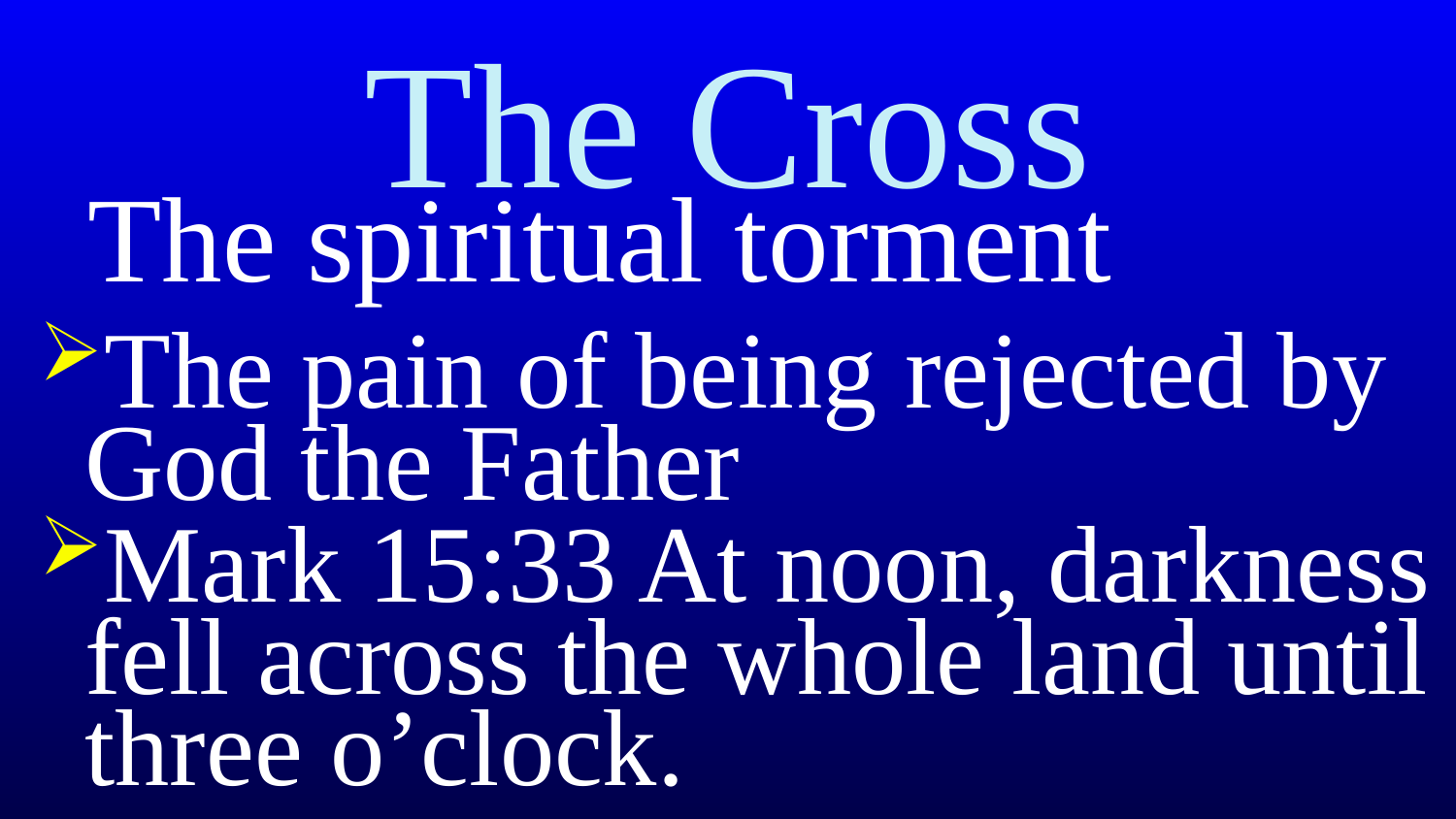

# The Cross
The spiritual torment
The pain of being rejected by God the Father
Mark 15:33 At noon, darkness fell across the whole land until three o’clock.